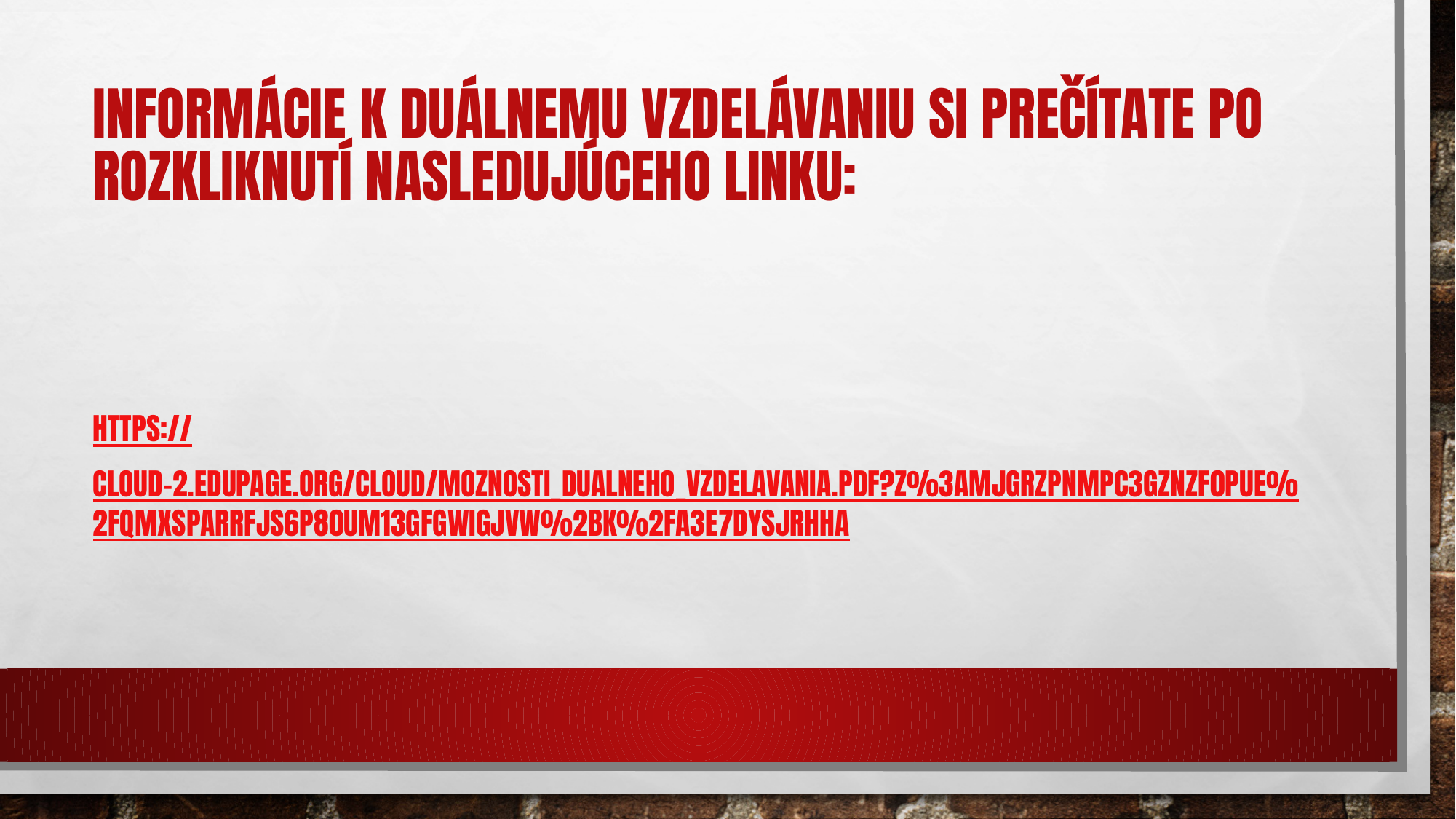

# Informácie k duálnemu vzdelávaniu si prečítate po rozkliknutí nasledujúceho linku:
Https://cloud-2.edupage.org/cloud/Moznosti_dualneho_vzdelavania.pdf?z%3AmjGrzpnMPc3GZNZF0PuE%2FqMXspArrFJS6P80um13gfGwIGJVW%2BK%2Fa3E7dySjrhHa